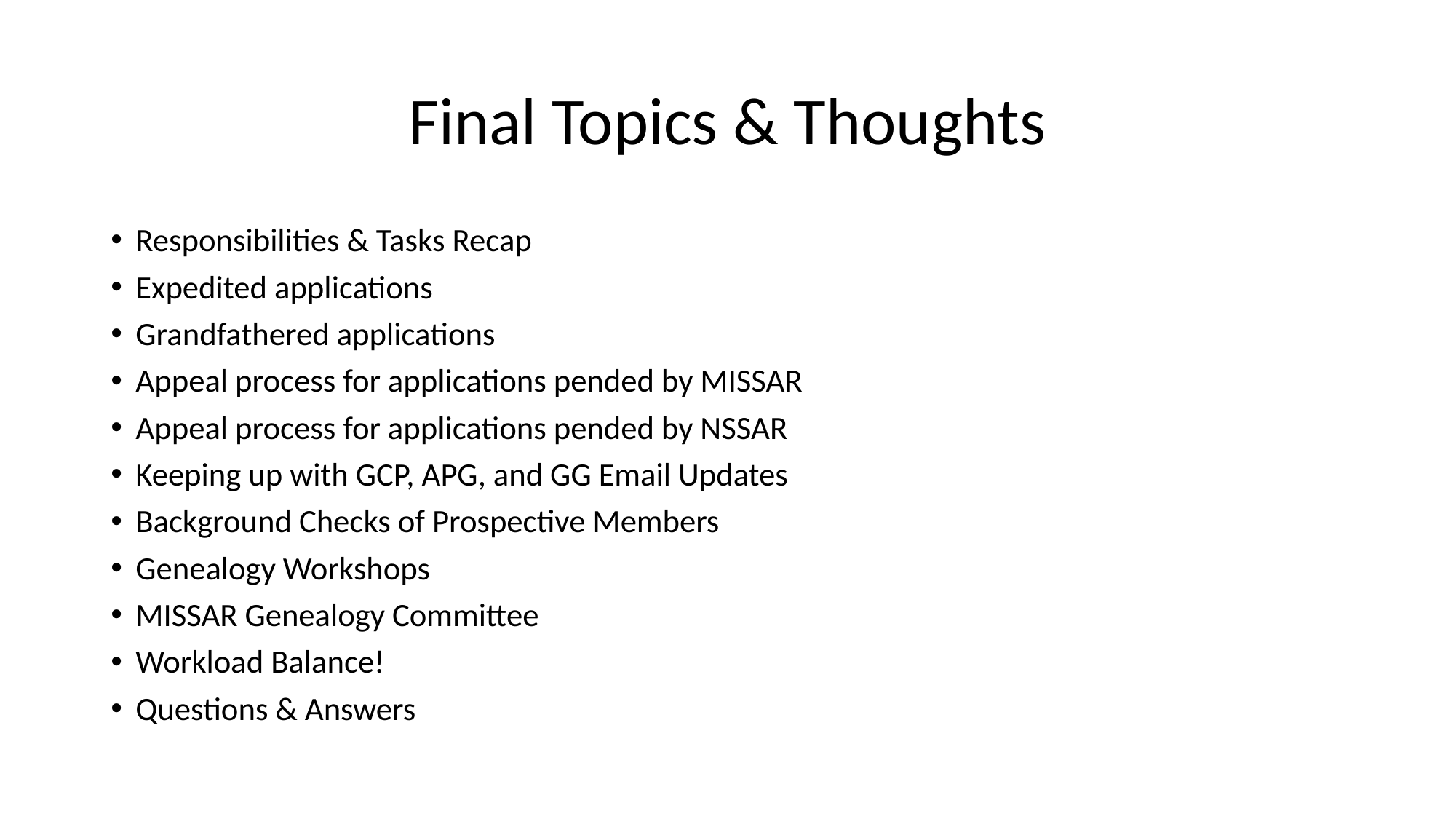

# Final Topics & Thoughts
Responsibilities & Tasks Recap
Expedited applications
Grandfathered applications
Appeal process for applications pended by MISSAR
Appeal process for applications pended by NSSAR
Keeping up with GCP, APG, and GG Email Updates
Background Checks of Prospective Members
Genealogy Workshops
MISSAR Genealogy Committee
Workload Balance!
Questions & Answers